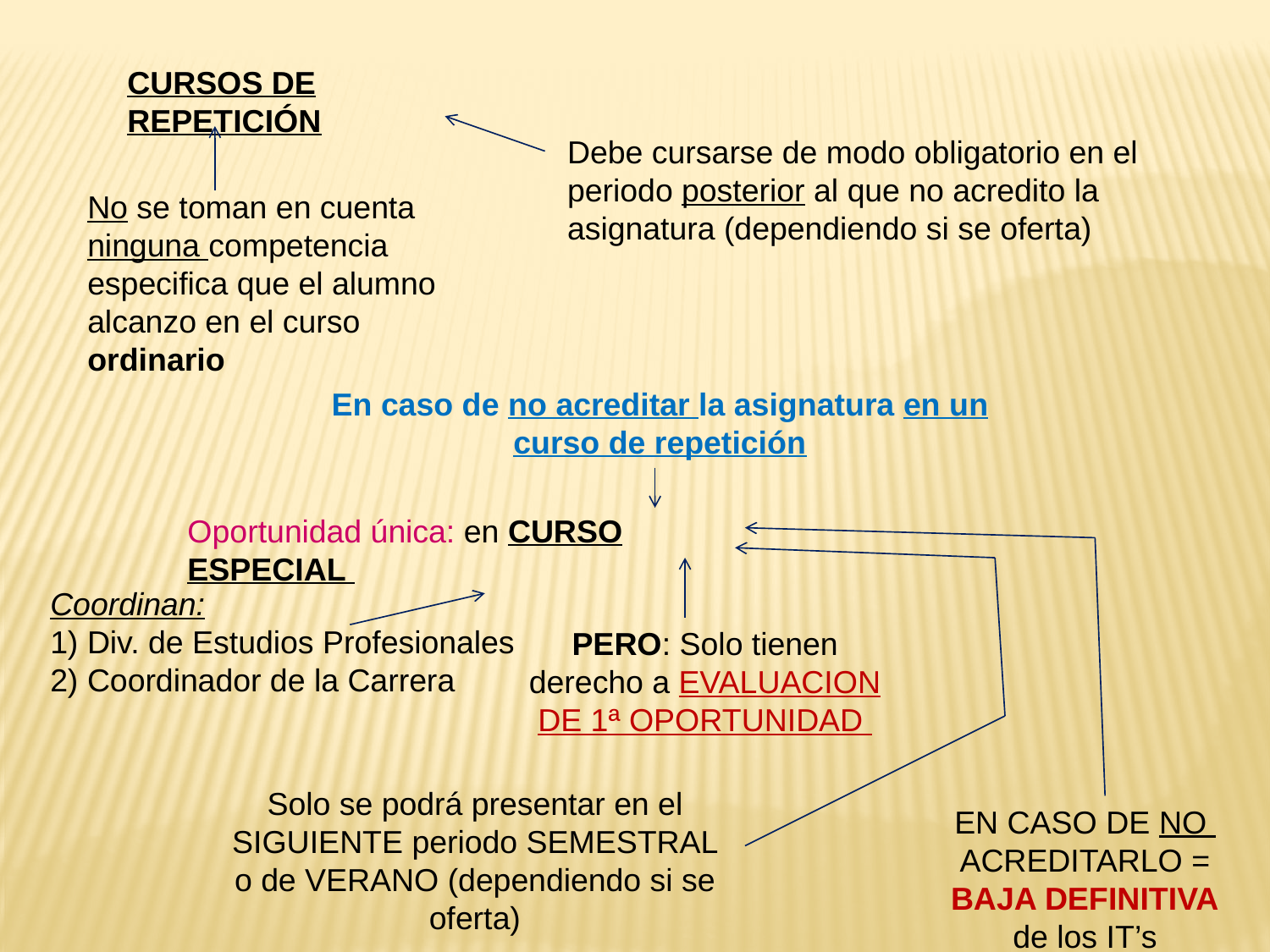

CURSOS DE REPETICIÓN
Debe cursarse de modo obligatorio en el periodo posterior al que no acredito la asignatura (dependiendo si se oferta)
No se toman en cuenta ninguna competencia especifica que el alumno alcanzo en el curso ordinario
En caso de no acreditar la asignatura en un curso de repetición
Oportunidad única: en CURSO ESPECIAL
Coordinan:
1) Div. de Estudios Profesionales
2) Coordinador de la Carrera
PERO: Solo tienen derecho a EVALUACION DE 1ª OPORTUNIDAD
Solo se podrá presentar en el SIGUIENTE periodo SEMESTRAL o de VERANO (dependiendo si se oferta)
EN CASO DE NO  ACREDITARLO = BAJA DEFINITIVA de los IT’s